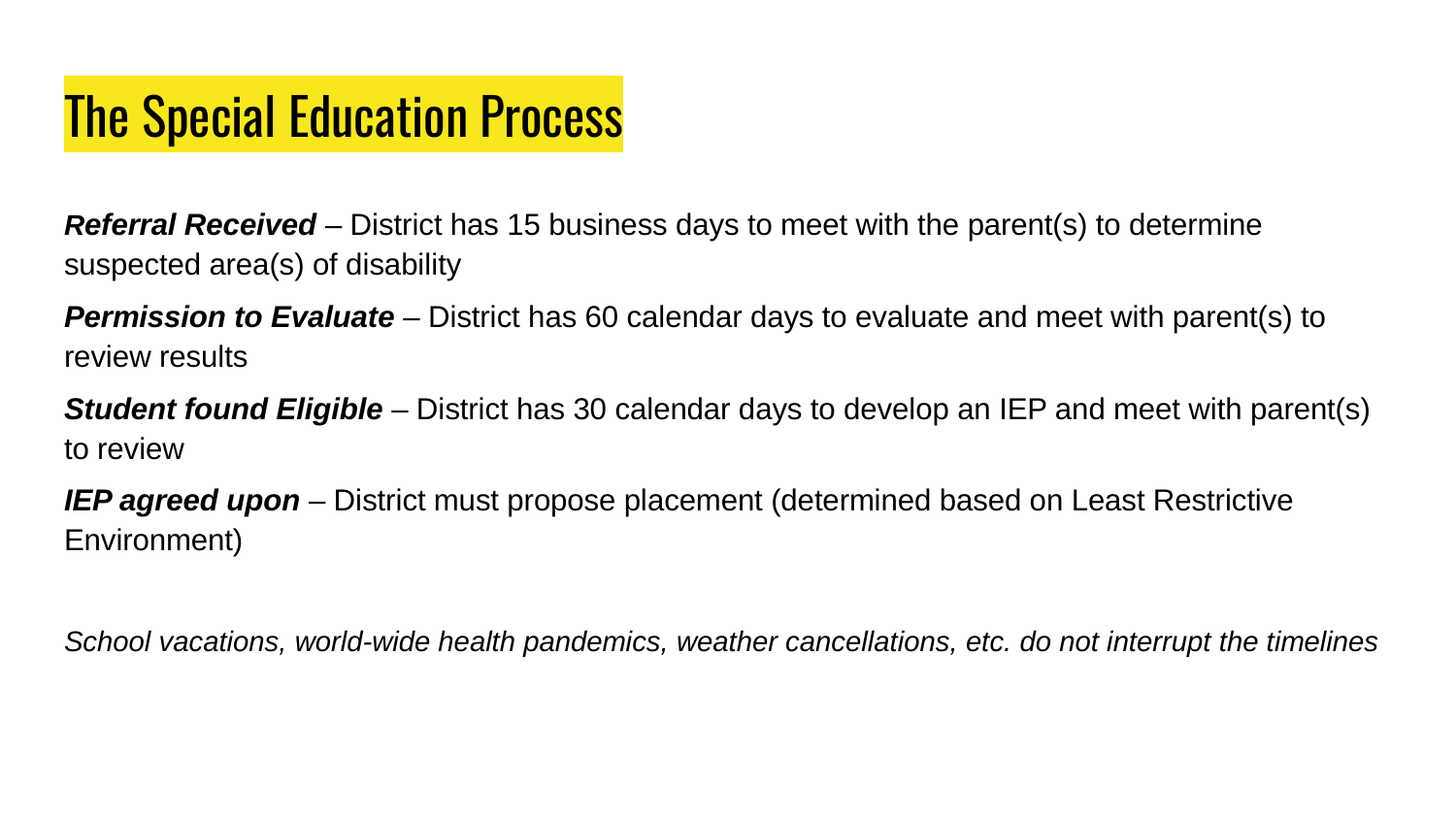

# The Special Education Process
Referral Received – District has 15 business days to meet with the parent(s) to determine suspected area(s) of disability
Permission to Evaluate – District has 60 calendar days to evaluate and meet with parent(s) to review results
Student found Eligible – District has 30 calendar days to develop an IEP and meet with parent(s) to review
IEP agreed upon – District must propose placement (determined based on Least Restrictive Environment)

School vacations, world-wide health pandemics, weather cancellations, etc. do not interrupt the timelines